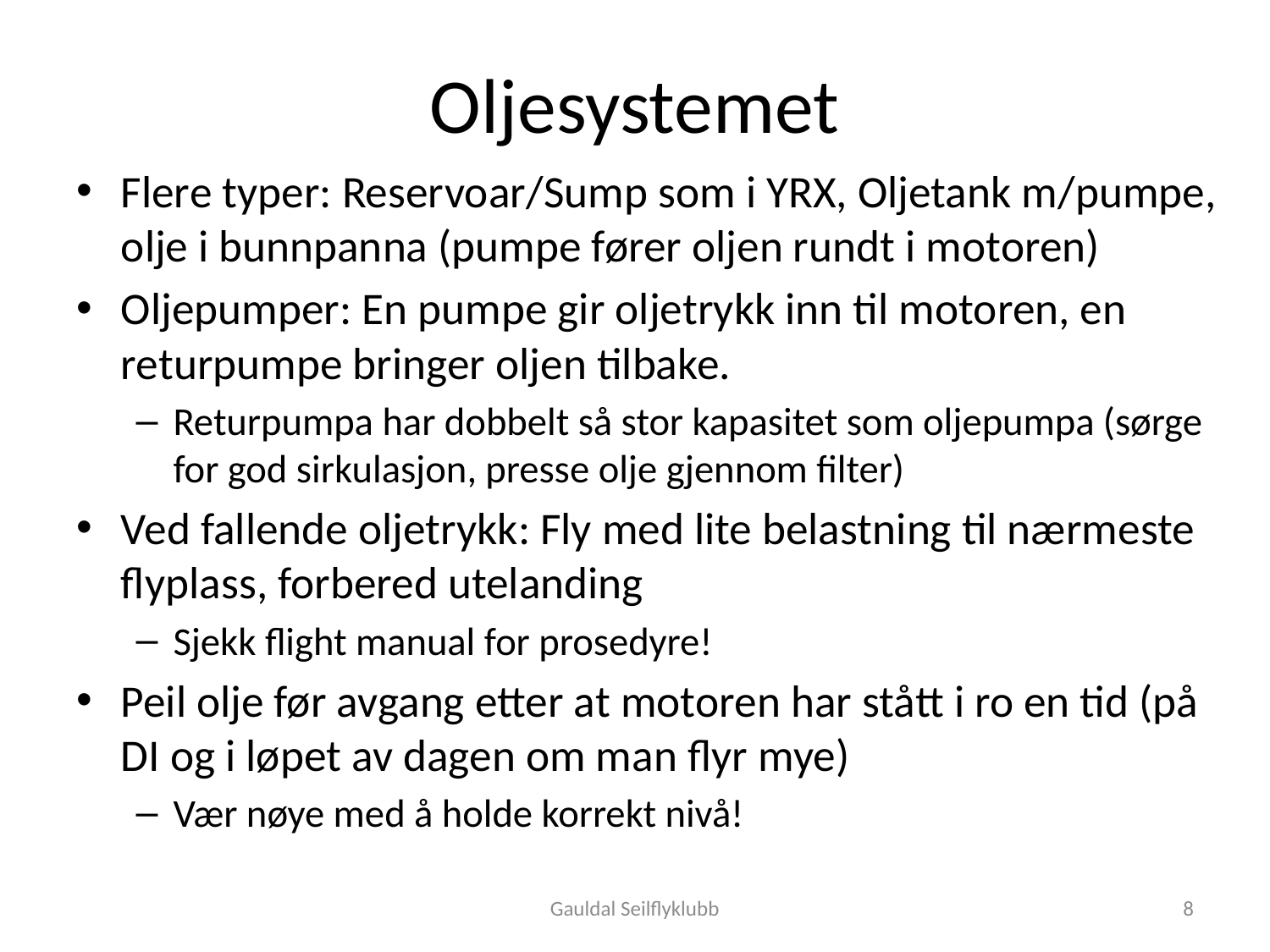

# Oljesystemet
Flere typer: Reservoar/Sump som i YRX, Oljetank m/pumpe, olje i bunnpanna (pumpe fører oljen rundt i motoren)
Oljepumper: En pumpe gir oljetrykk inn til motoren, en returpumpe bringer oljen tilbake.
Returpumpa har dobbelt så stor kapasitet som oljepumpa (sørge for god sirkulasjon, presse olje gjennom filter)
Ved fallende oljetrykk: Fly med lite belastning til nærmeste flyplass, forbered utelanding
Sjekk flight manual for prosedyre!
Peil olje før avgang etter at motoren har stått i ro en tid (på DI og i løpet av dagen om man flyr mye)
Vær nøye med å holde korrekt nivå!
Gauldal Seilflyklubb
8